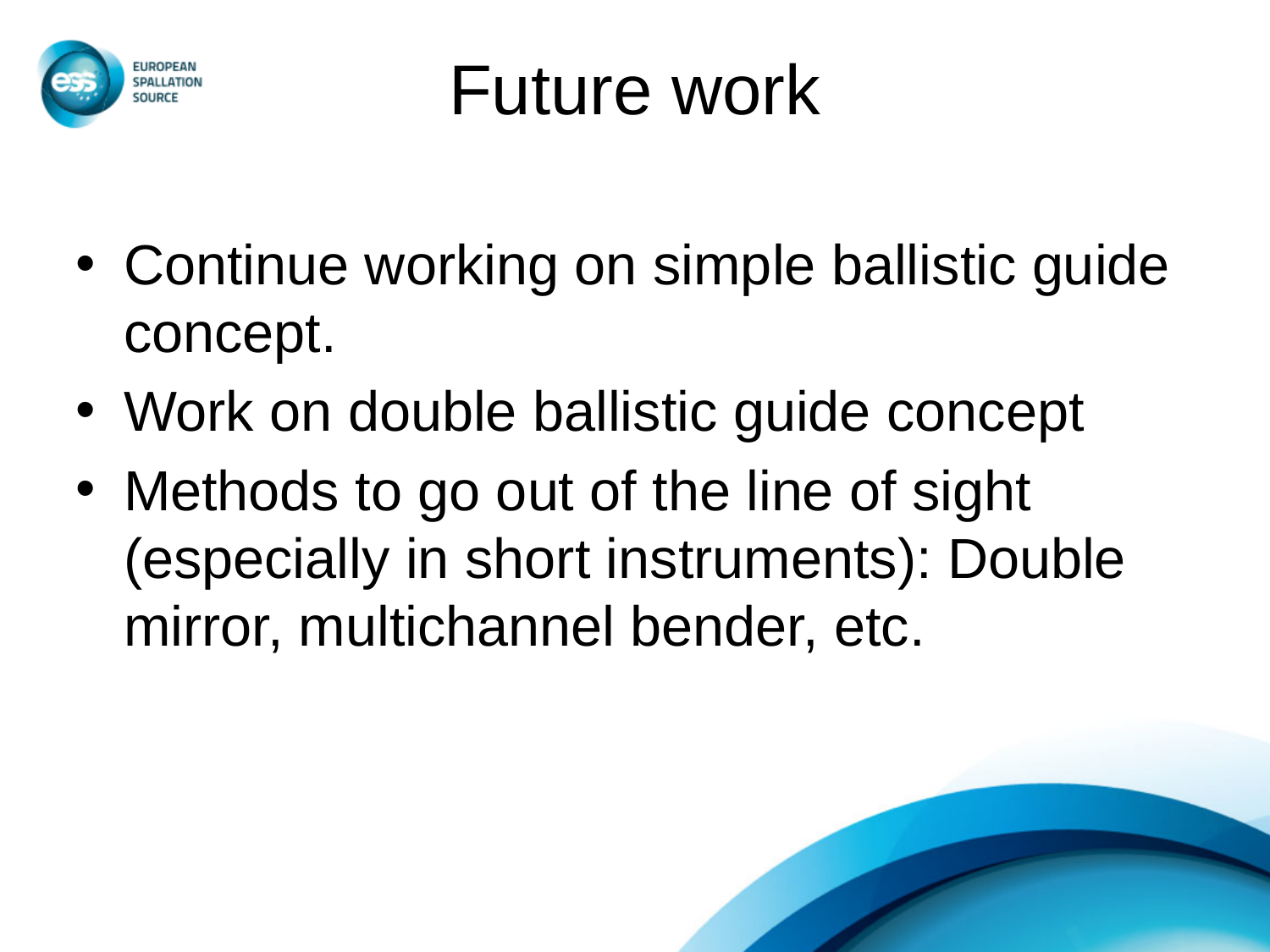

# Future work
Continue working on simple ballistic guide concept.
Work on double ballistic guide concept
Methods to go out of the line of sight (especially in short instruments): Double mirror, multichannel bender, etc.